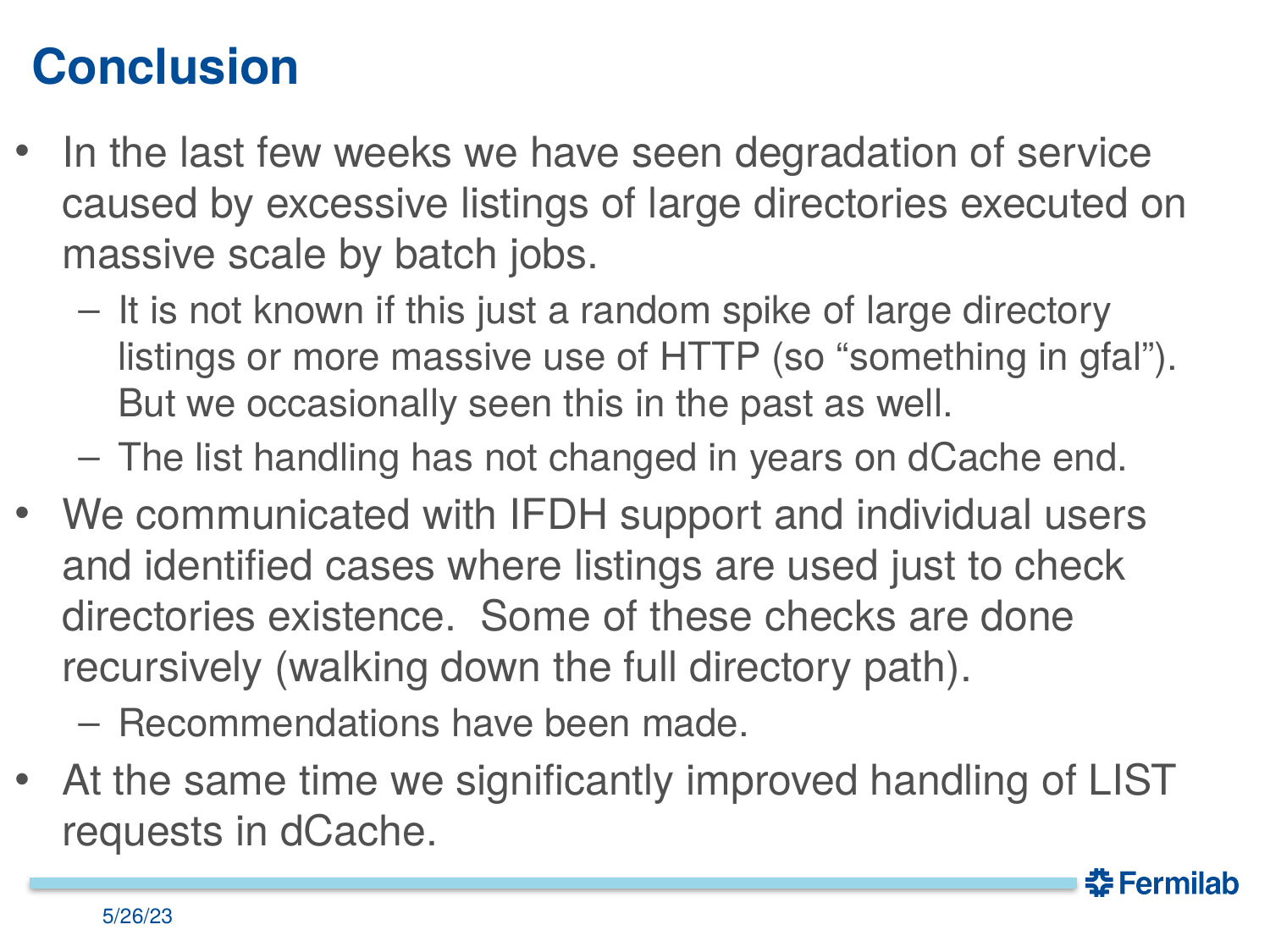

# Conclusion
In the last few weeks we have seen degradation of service caused by excessive listings of large directories executed on massive scale by batch jobs.
It is not known if this just a random spike of large directory listings or more massive use of HTTP (so “something in gfal”). But we occasionally seen this in the past as well.
The list handling has not changed in years on dCache end.
We communicated with IFDH support and individual users and identified cases where listings are used just to check directories existence.  Some of these checks are done recursively (walking down the full directory path).
Recommendations have been made.
At the same time we significantly improved handling of LIST requests in dCache.
5/26/23